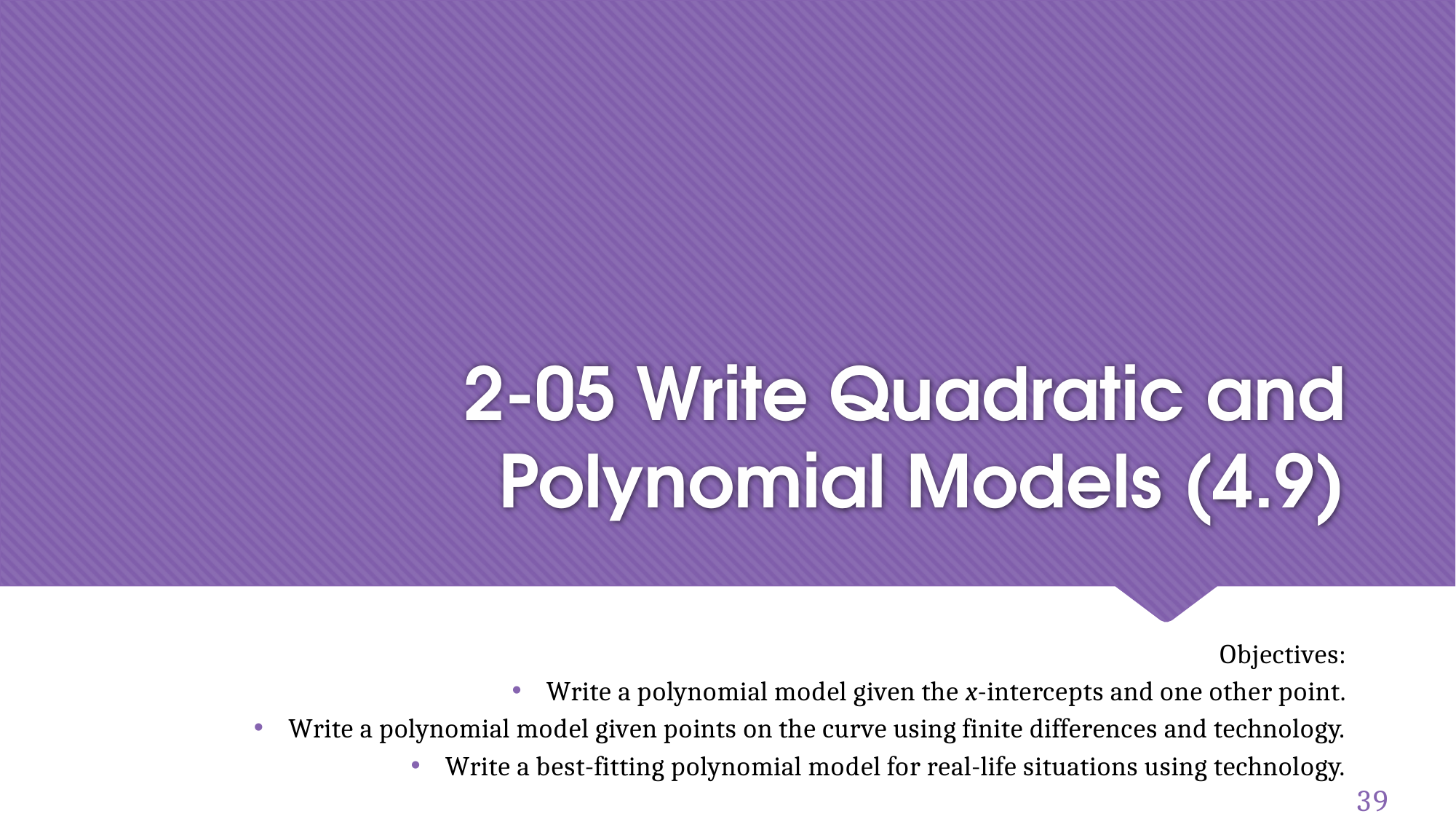

# 2-05 Write Quadratic and Polynomial Models (4.9)
Objectives:
Write a polynomial model given the x-intercepts and one other point.
Write a polynomial model given points on the curve using finite differences and technology.
Write a best-fitting polynomial model for real-life situations using technology.
39